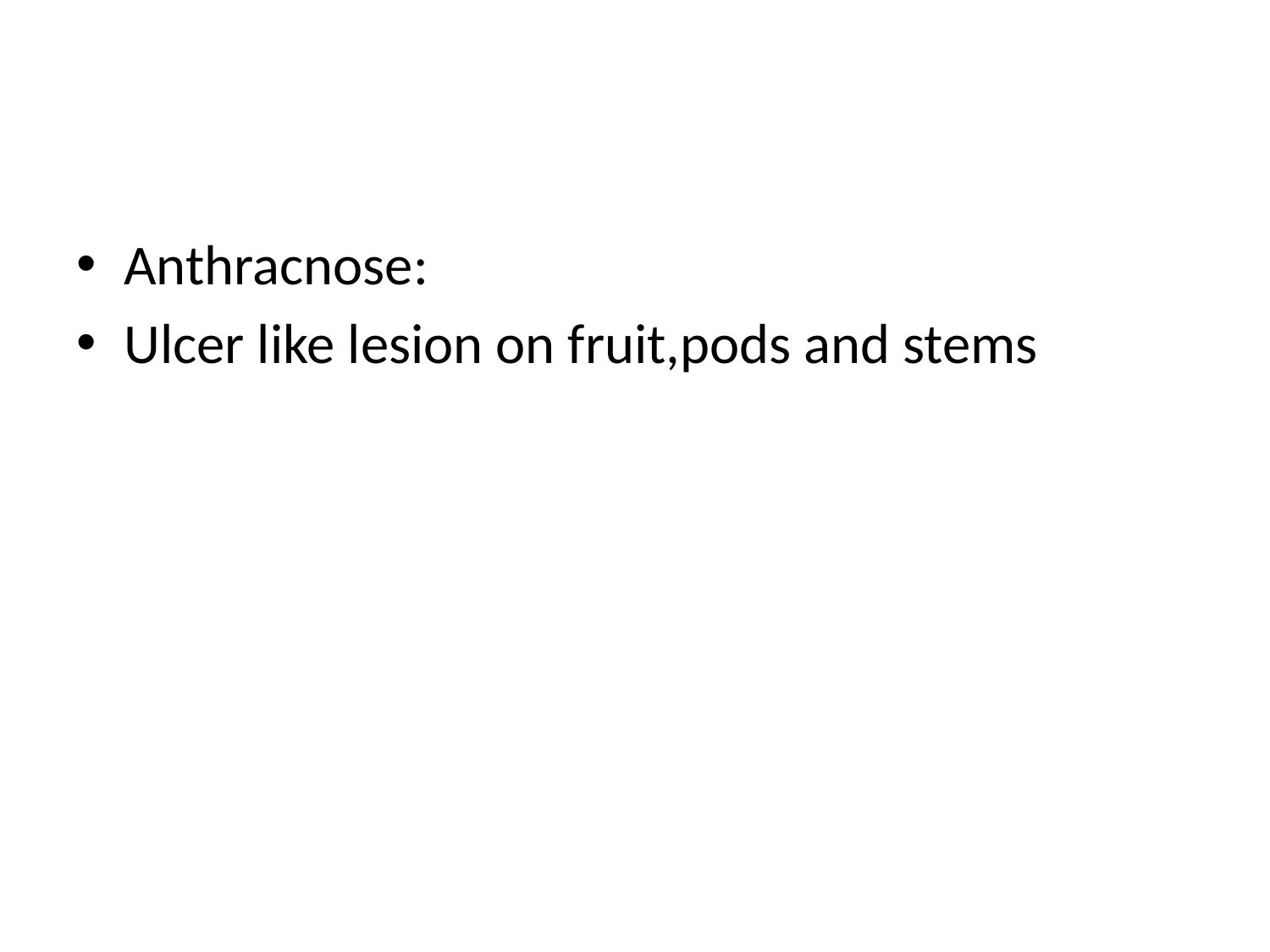

#
Anthracnose:
Ulcer like lesion on fruit,pods and stems